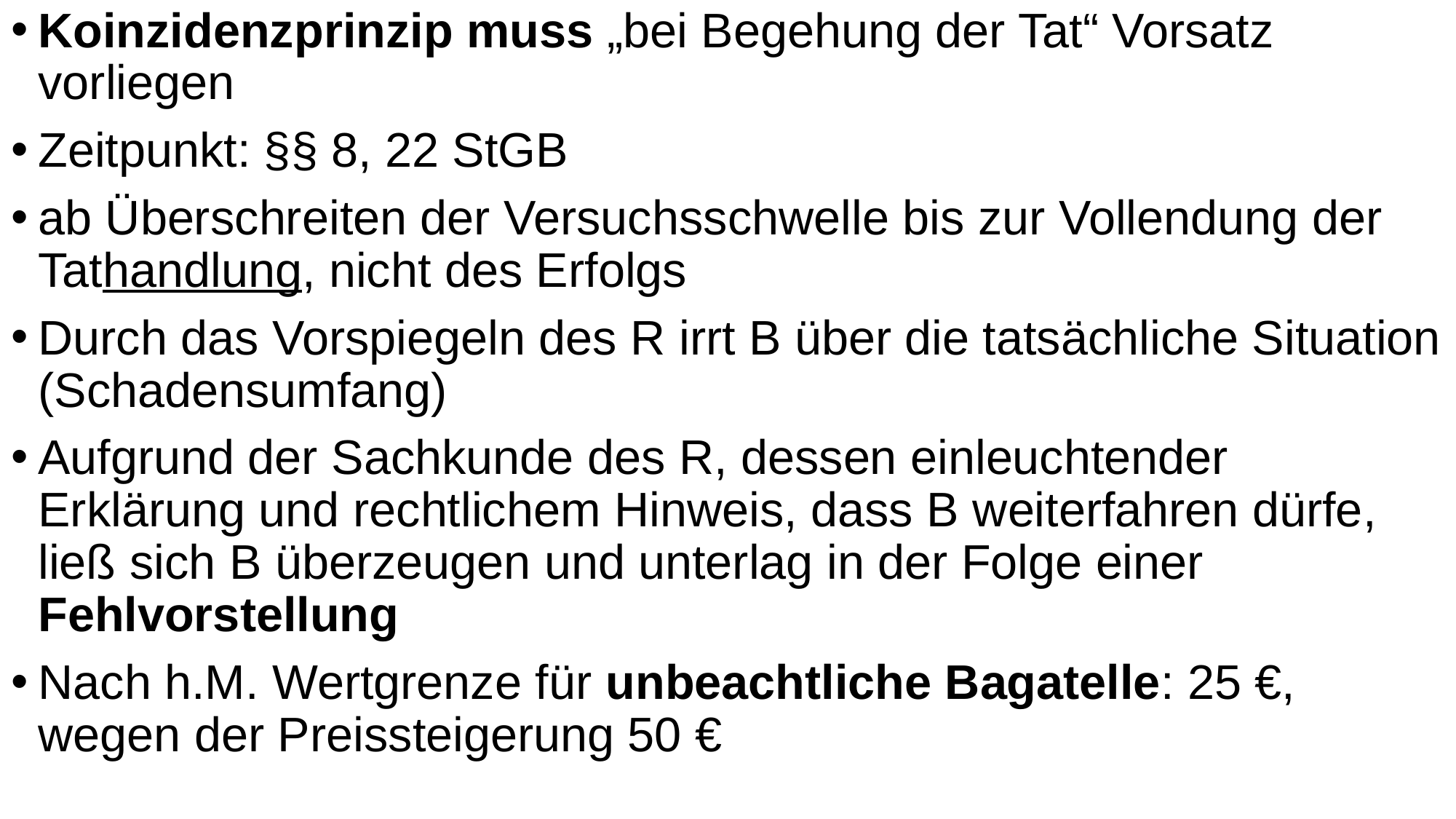

Koinzidenzprinzip muss „bei Begehung der Tat“ Vorsatz vorliegen
Zeitpunkt: §§ 8, 22 StGB
ab Überschreiten der Versuchsschwelle bis zur Vollendung der Tathandlung, nicht des Erfolgs
Durch das Vorspiegeln des R irrt B über die tatsächliche Situation (Schadensumfang)
Aufgrund der Sachkunde des R, dessen einleuchtender Erklärung und rechtlichem Hinweis, dass B weiterfahren dürfe, ließ sich B überzeugen und unterlag in der Folge einer Fehlvorstellung
Nach h.M. Wertgrenze für unbeachtliche Bagatelle: 25 €, wegen der Preissteigerung 50 €